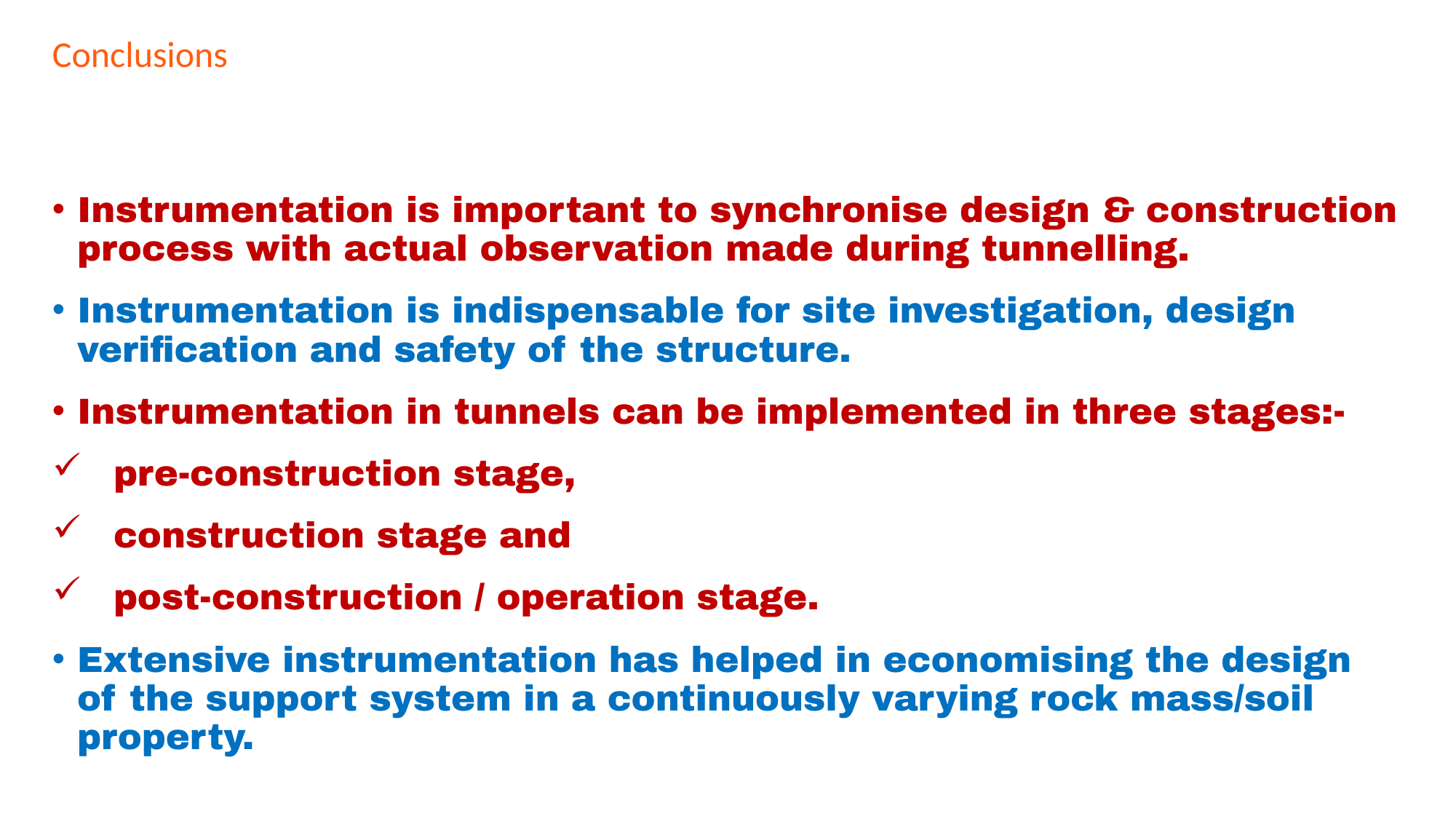

# Conclusions

Instrumentation is important to synchronise design & construction process with actual observation made during tunnelling.
Instrumentation is indispensable for site investigation, design verification and safety of the structure.
Instrumentation in tunnels can be implemented in three stages:-
   pre-construction stage,
   construction stage and
   post-construction / operation stage.
Extensive instrumentation has helped in economising the design of the support system in a continuously varying rock mass/soil property.